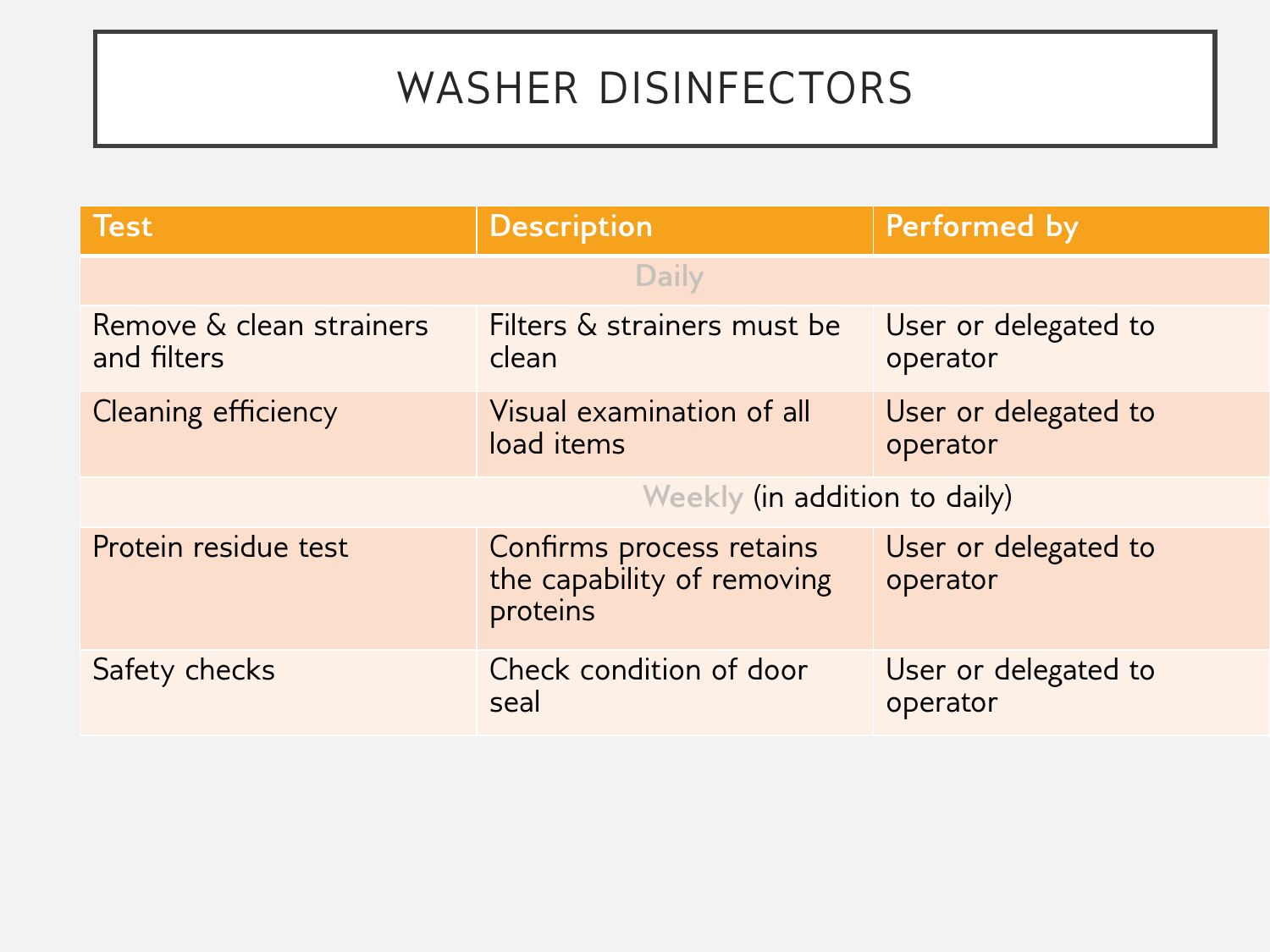

# Washer Disinfectors
| Test | Description | Performed by |
| --- | --- | --- |
| Daily |  |  |
| Remove & clean strainers and filters | Filters & strainers must be clean | User or delegated to operator |
| Cleaning efficiency | Visual examination of all load items | User or delegated to operator |
| Weekly (in addition to daily) |  |  |
| Protein residue test | Confirms process retains the capability of removing proteins | User or delegated to operator |
| Safety checks | Check condition of door seal | User or delegated to operator |